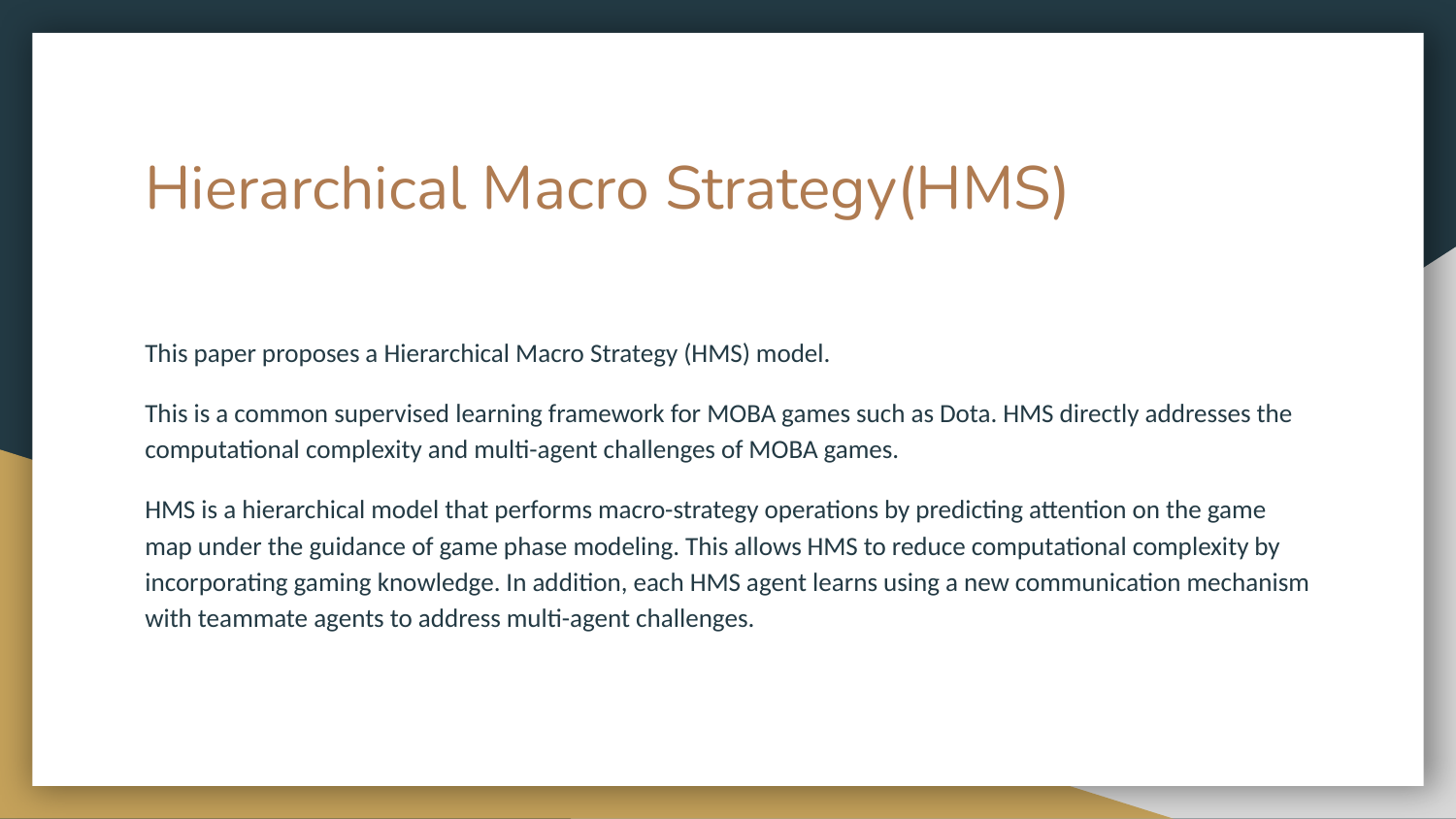

# Hierarchical Macro Strategy(HMS)
This paper proposes a Hierarchical Macro Strategy (HMS) model.
This is a common supervised learning framework for MOBA games such as Dota. HMS directly addresses the computational complexity and multi-agent challenges of MOBA games.
HMS is a hierarchical model that performs macro-strategy operations by predicting attention on the game map under the guidance of game phase modeling. This allows HMS to reduce computational complexity by incorporating gaming knowledge. In addition, each HMS agent learns using a new communication mechanism with teammate agents to address multi-agent challenges.